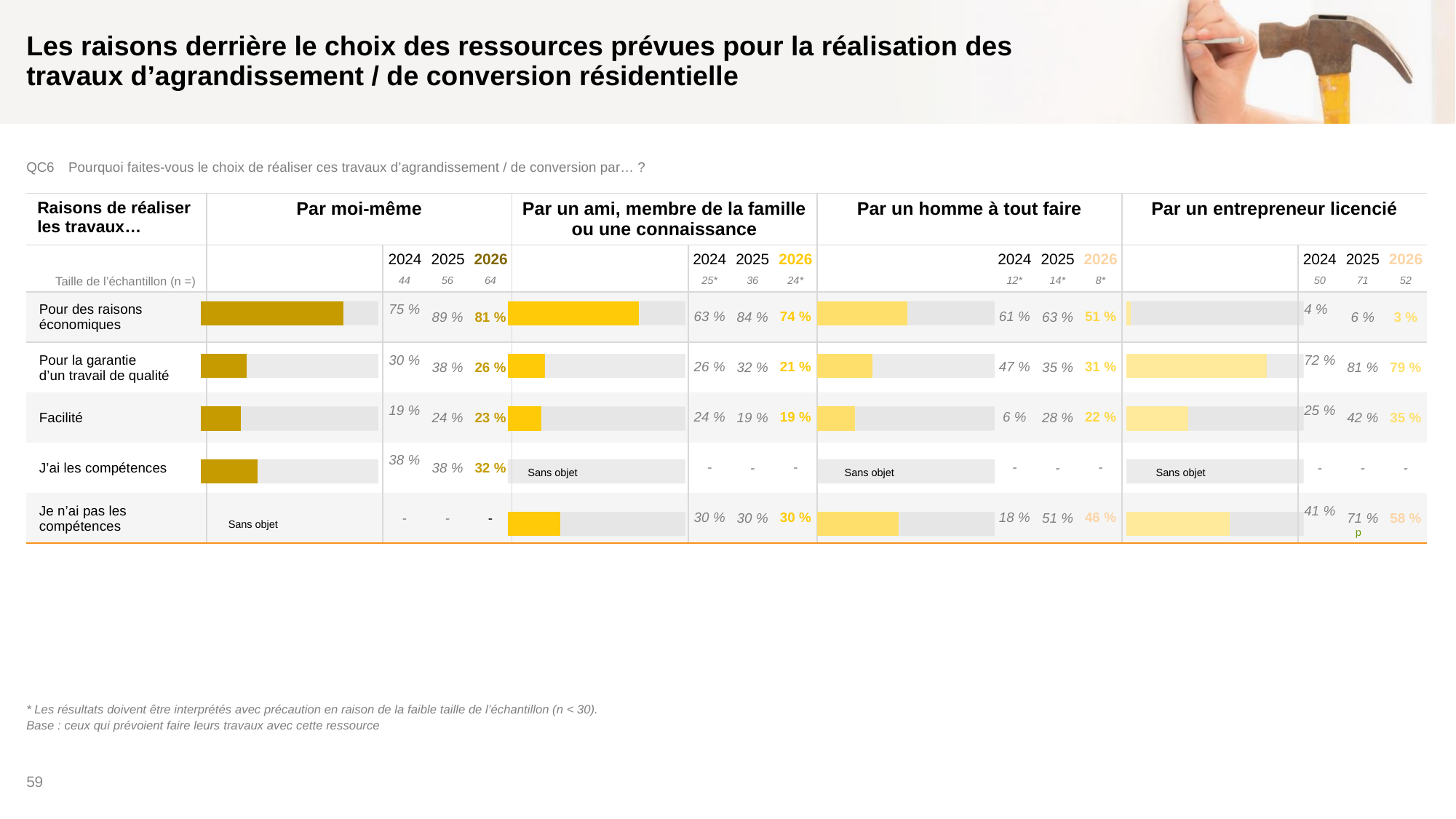

# Les raisons derrière le choix des ressources prévues pour la réalisation des travaux d’agrandissement / de conversion résidentielle
QC6	Pourquoi faites-vous le choix de réaliser ces travaux d’agrandissement / de conversion par… ?
| Raisons de réaliser les travaux… | Par moi-même |  |  |  | Par un ami, membre de la famille ou une connaissance |  |  |  | Par un homme à tout faire |  |  |  | Par un entrepreneur licencié |  |  |  |
| --- | --- | --- | --- | --- | --- | --- | --- | --- | --- | --- | --- | --- | --- | --- | --- | --- |
|  |  | 2024 | 2025 | 2026 |  | 2024 | 2025 | 2026 |  | 2024 | 2025 | 2026 |  | 2024 | 2025 | 2026 |
| Taille de l’échantillon (n =) |  | 44 | 56 | 64 |  | 25\* | 36 | 24\* |  | 12\* | 14\* | 8\* |  | 50 | 71 | 52 |
| Pour des raisons économiques |  | 75 % | 89 % | 81 % |  | 63 % | 84 % | 74 % |  | 61 % | 63 % | 51 % |  | 4 % | 6 % | 3 % |
| Pour la garantie d’un travail de qualité |  | 30 % | 38 % | 26 % |  | 26 % | 32 % | 21 % |  | 47 % | 35 % | 31 % |  | 72 % | 81 % | 79 % |
| Facilité |  | 19 % | 24 % | 23 % |  | 24 % | 19 % | 19 % |  | 6 % | 28 % | 22 % |  | 25 % | 42 % | 35 % |
| J’ai les compétences |  | 38 % | 38 % | 32 % |  | - | - | - |  | - | - | - |  | - | - | - |
| Je n’ai pas les compétences |  | - | - | - |  | 30 % | 30 % | 30 % |  | 18 % | 51 % | 46 % |  | 41 % | 71 % | 58 % |

### Chart

| Category | Série 1 | Série 2 |
|---|---|---|
| Sous-total: Maison | 80.52 | 19.480000000000004 |
| Maison individuelle (maison détachée, maison mobile, autre) | 25.93 | 74.07 |
| Maison jumelée (semi-détaché) | 22.7 | 77.3 |
| Sous-total: Immeuble à revenus | 32.04 | 67.96000000000001 |
| Multiplex (2 à 5 logements) | None | None |
| Appartement en copropriété (condo, condominium, divise ou indivise) | None | None |

### Chart

| Category | Série 1 | Série 2 |
|---|---|---|
| Sous-total: Maison | 51.01 | 48.99 |
| Maison individuelle (maison détachée, maison mobile, autre) | 31.24 | 68.76 |
| Maison jumelée (semi-détaché) | 21.53 | 78.47 |
| Sous-total: Immeuble à revenus | None | 100.0 |
| Multiplex (2 à 5 logements) | 46.09 | 53.91 |
| Appartement en copropriété (condo, condominium, divise ou indivise) | None | None |

### Chart

| Category | Série 1 | Série 2 |
|---|---|---|
| Sous-total: Maison | 2.68 | 97.32 |
| Maison individuelle (maison détachée, maison mobile, autre) | 79.07 | 20.930000000000007 |
| Maison jumelée (semi-détaché) | 34.75 | 65.25 |
| Sous-total: Immeuble à revenus | None | 100.0 |
| Multiplex (2 à 5 logements) | 58.33 | 41.67 |
| Appartement en copropriété (condo, condominium, divise ou indivise) | None | None |

### Chart

| Category | Série 1 | Série 2 |
|---|---|---|
| Sous-total: Maison | 73.98 | 26.019999999999996 |
| Maison individuelle (maison détachée, maison mobile, autre) | 20.82 | 79.18 |
| Maison jumelée (semi-détaché) | 18.8 | 81.2 |
| Sous-total: Immeuble à revenus | None | 100.0 |
| Multiplex (2 à 5 logements) | 29.5 | 70.5 |
| Appartement en copropriété (condo, condominium, divise ou indivise) | None | None |
Sans objet
Sans objet
Sans objet
Sans objet
p
* Les résultats doivent être interprétés avec précaution en raison de la faible taille de l’échantillon (n < 30).
Base : ceux qui prévoient faire leurs travaux avec cette ressource
59